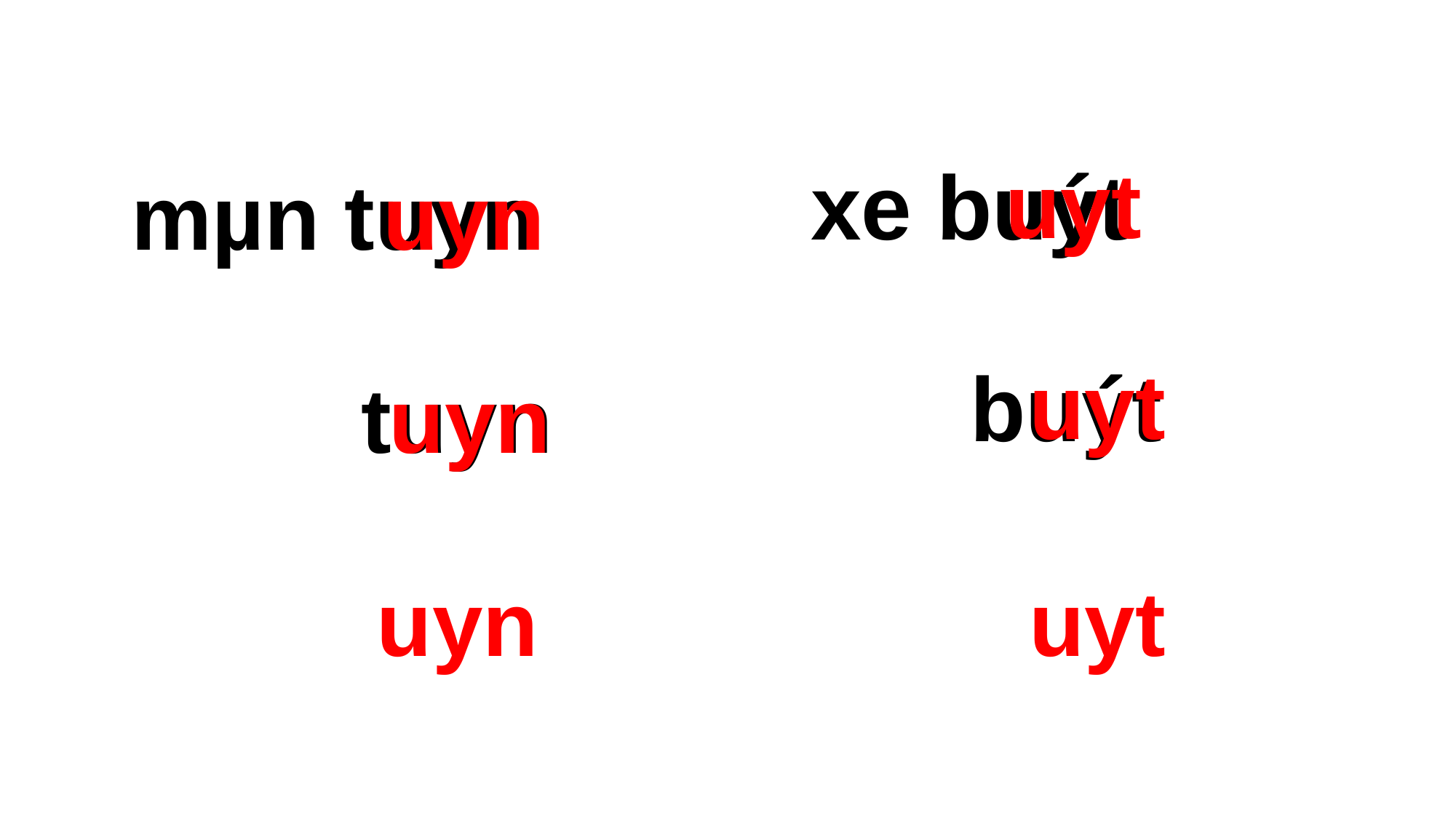

uyt
xe buýt
uyn
mµn tuyn
uyt
buýt
tuyn
uyn
uyn
uyt